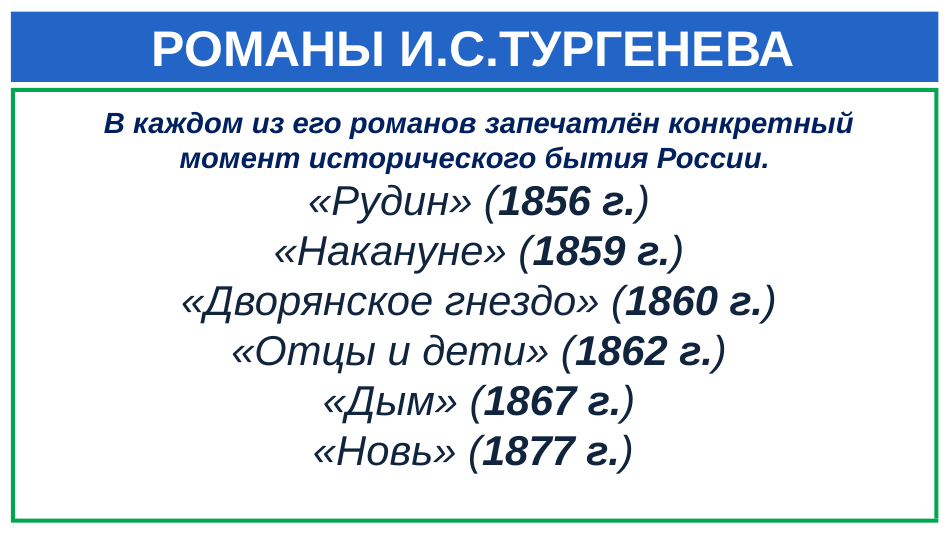

# РОМАНЫ И.С.ТУРГЕНЕВА
В каждом из его романов запечатлён конкретный момент исторического бытия России.
«Рудин» (1856 г.)
«Накануне» (1859 г.)
«Дворянское гнездо» (1860 г.)
«Отцы и дети» (1862 г.)
«Дым» (1867 г.)
«Новь» (1877 г.)